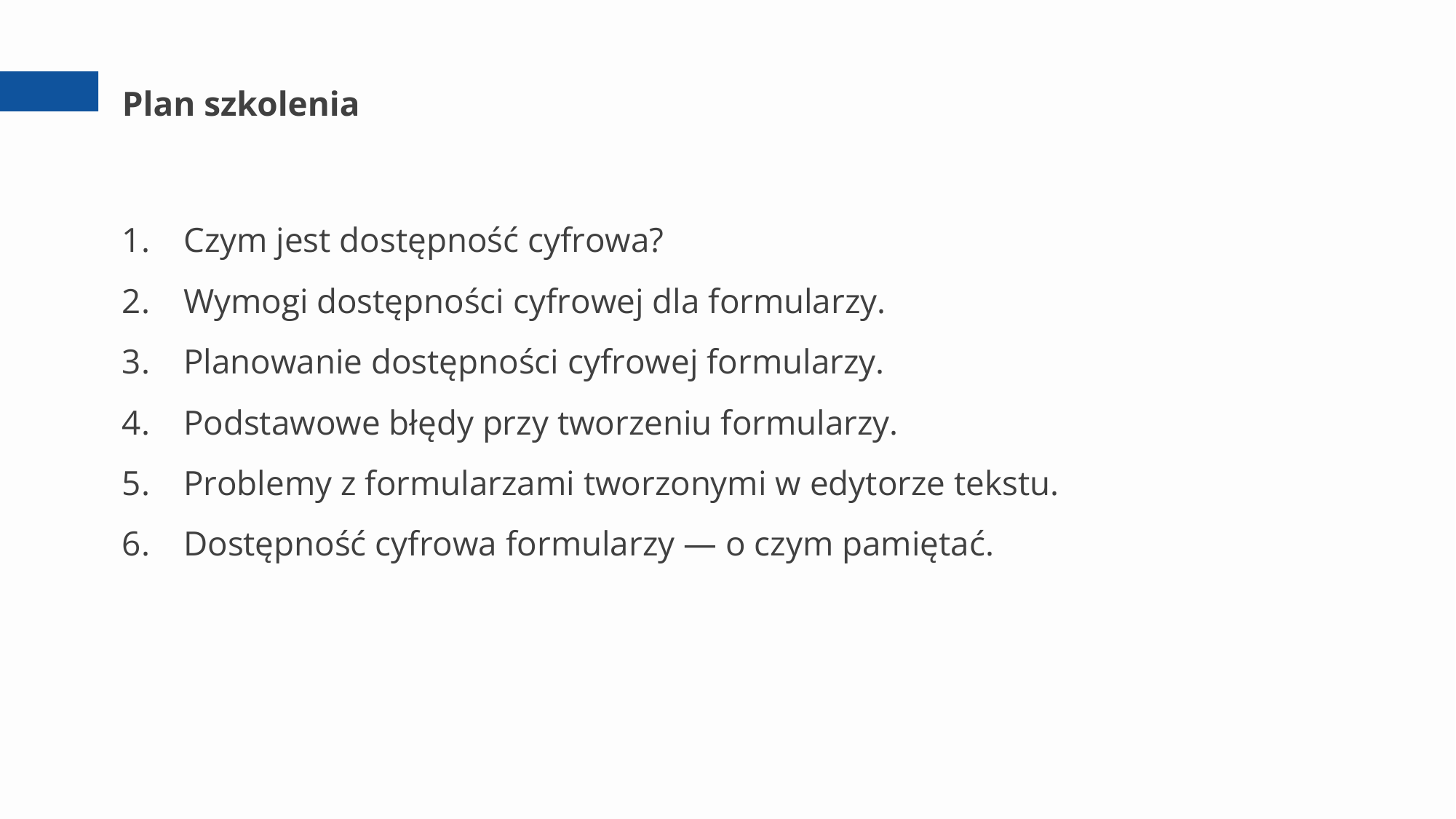

# Plan szkolenia
Czym jest dostępność cyfrowa?
Wymogi dostępności cyfrowej dla formularzy.
Planowanie dostępności cyfrowej formularzy.
Podstawowe błędy przy tworzeniu formularzy.
Problemy z formularzami tworzonymi w edytorze tekstu.
Dostępność cyfrowa formularzy — o czym pamiętać.